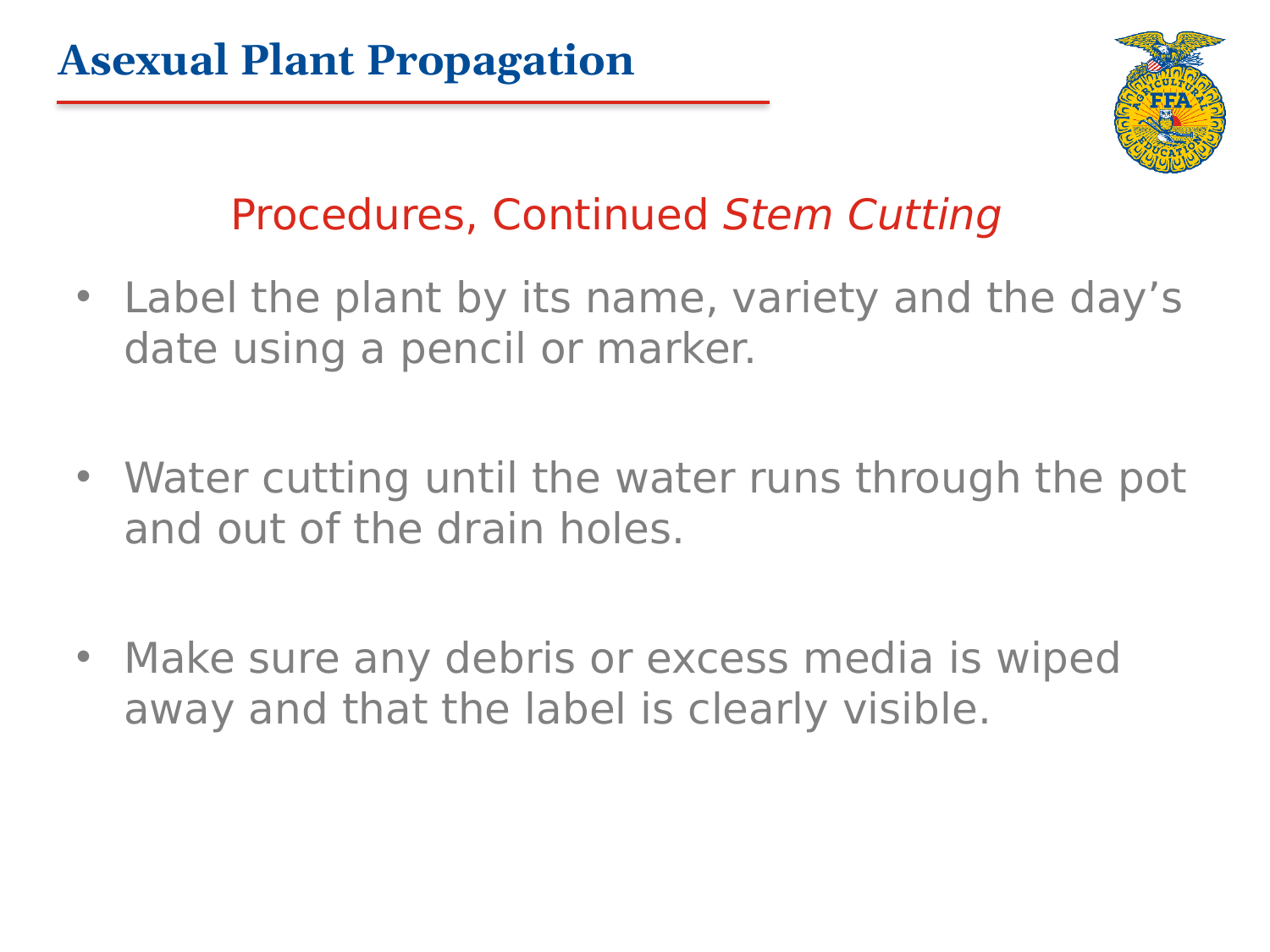

# Asexual Plant Propagation
Procedures, Continued Stem Cutting
Label the plant by its name, variety and the day’s date using a pencil or marker.

Water cutting until the water runs through the pot and out of the drain holes.

Make sure any debris or excess media is wiped away and that the label is clearly visible.